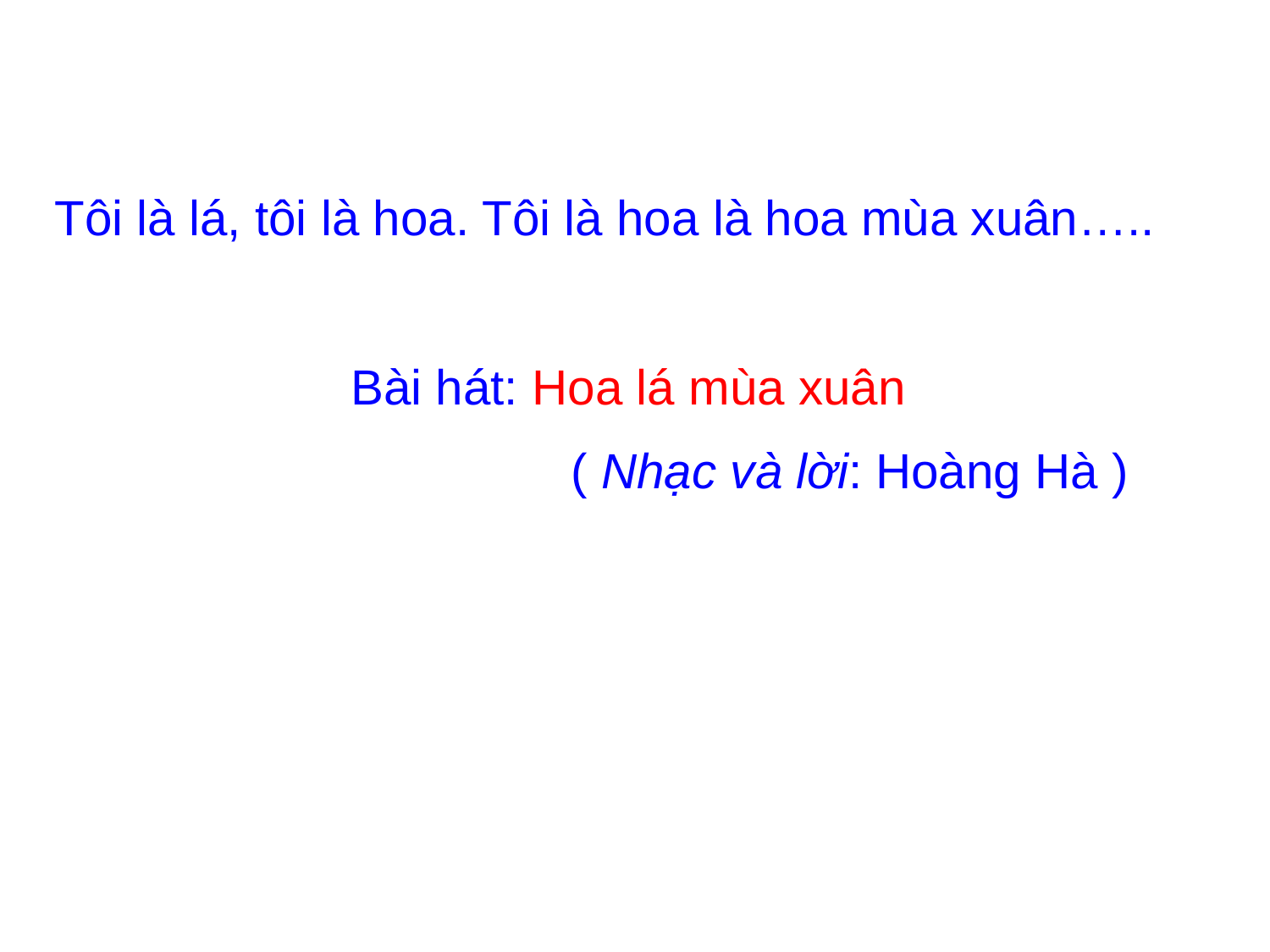

Tôi là lá, tôi là hoa. Tôi là hoa là hoa mùa xuân…..
Bài hát: Hoa lá mùa xuân
                ( Nhạc và lời: Hoàng Hà )